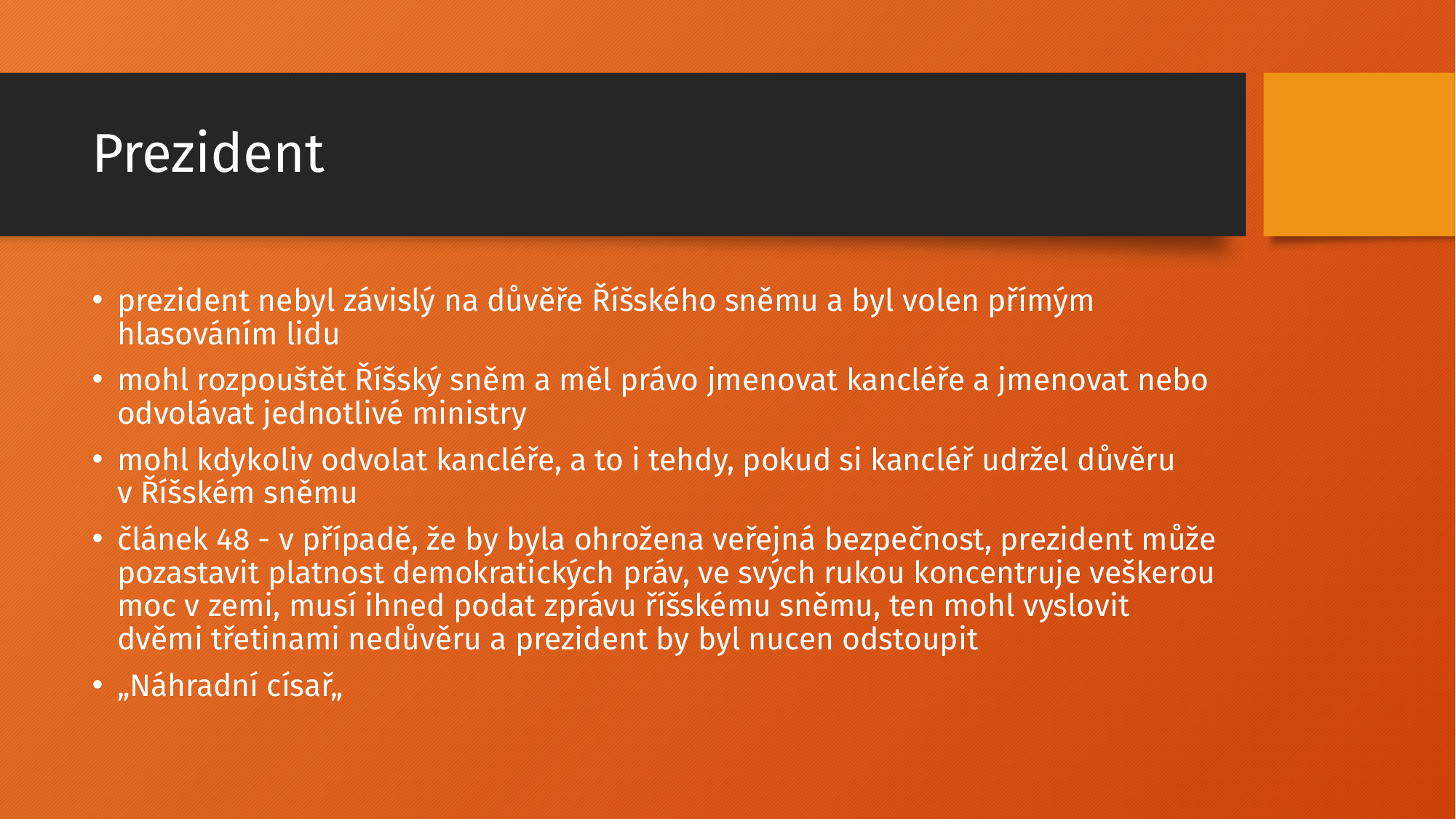

# Prezident
prezident nebyl závislý na důvěře Říšského sněmu a byl volen přímým hlasováním lidu
mohl rozpouštět Říšský sněm a měl právo jmenovat kancléře a jmenovat nebo odvolávat jednotlivé ministry
mohl kdykoliv odvolat kancléře, a to i tehdy, pokud si kancléř udržel důvěru v Říšském sněmu
článek 48 - v případě, že by byla ohrožena veřejná bezpečnost, prezident může pozastavit platnost demokratických práv, ve svých rukou koncentruje veškerou moc v zemi, musí ihned podat zprávu říšskému sněmu, ten mohl vyslovit dvěmi třetinami nedůvěru a prezident by byl nucen odstoupit
„Náhradní císař„